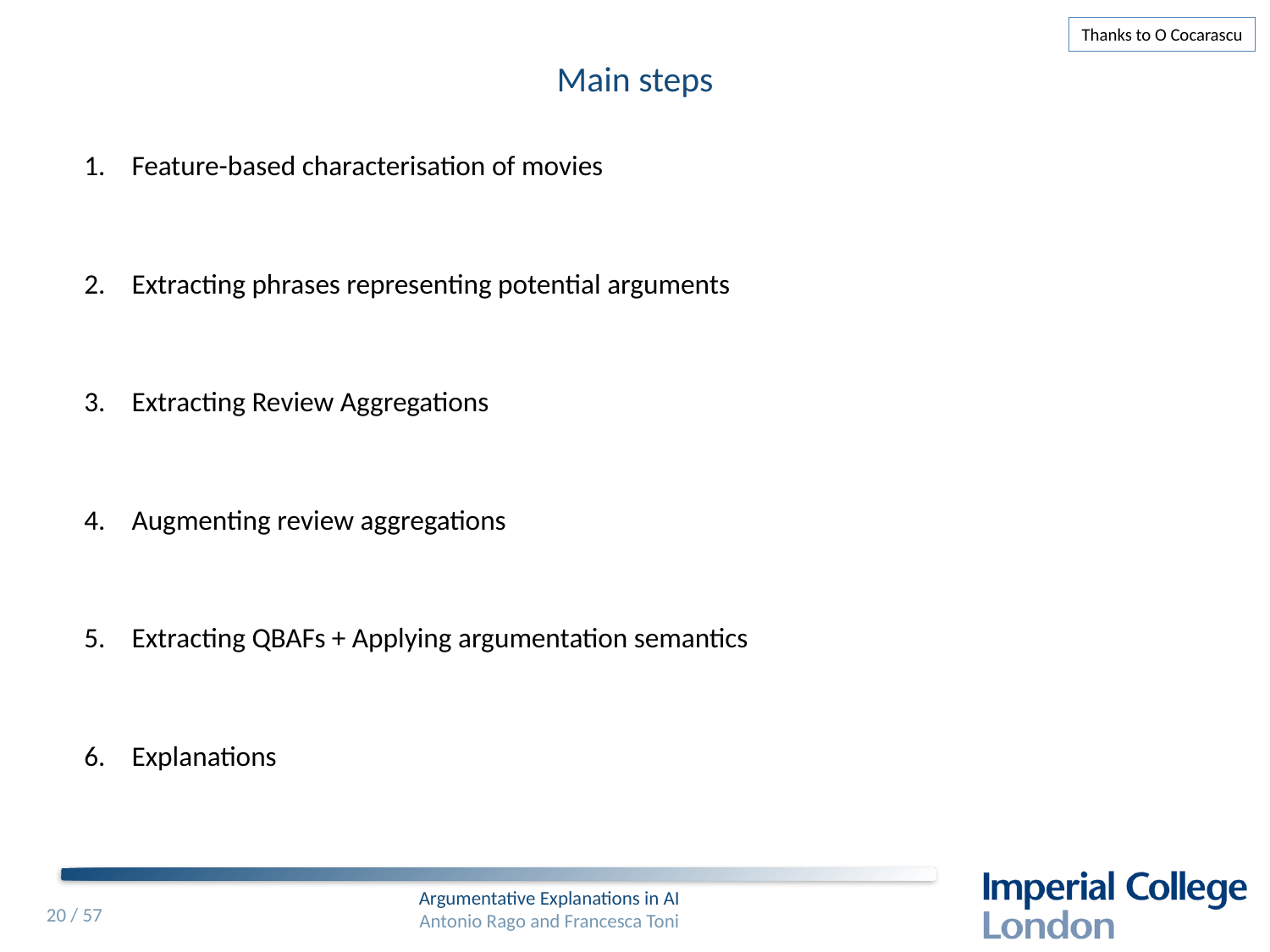

Thanks to O Cocarascu
# Main steps
Feature-based characterisation of movies

Extracting phrases representing potential arguments

Extracting Review Aggregations

Augmenting review aggregations

Extracting QBAFs + Applying argumentation semantics

Explanations